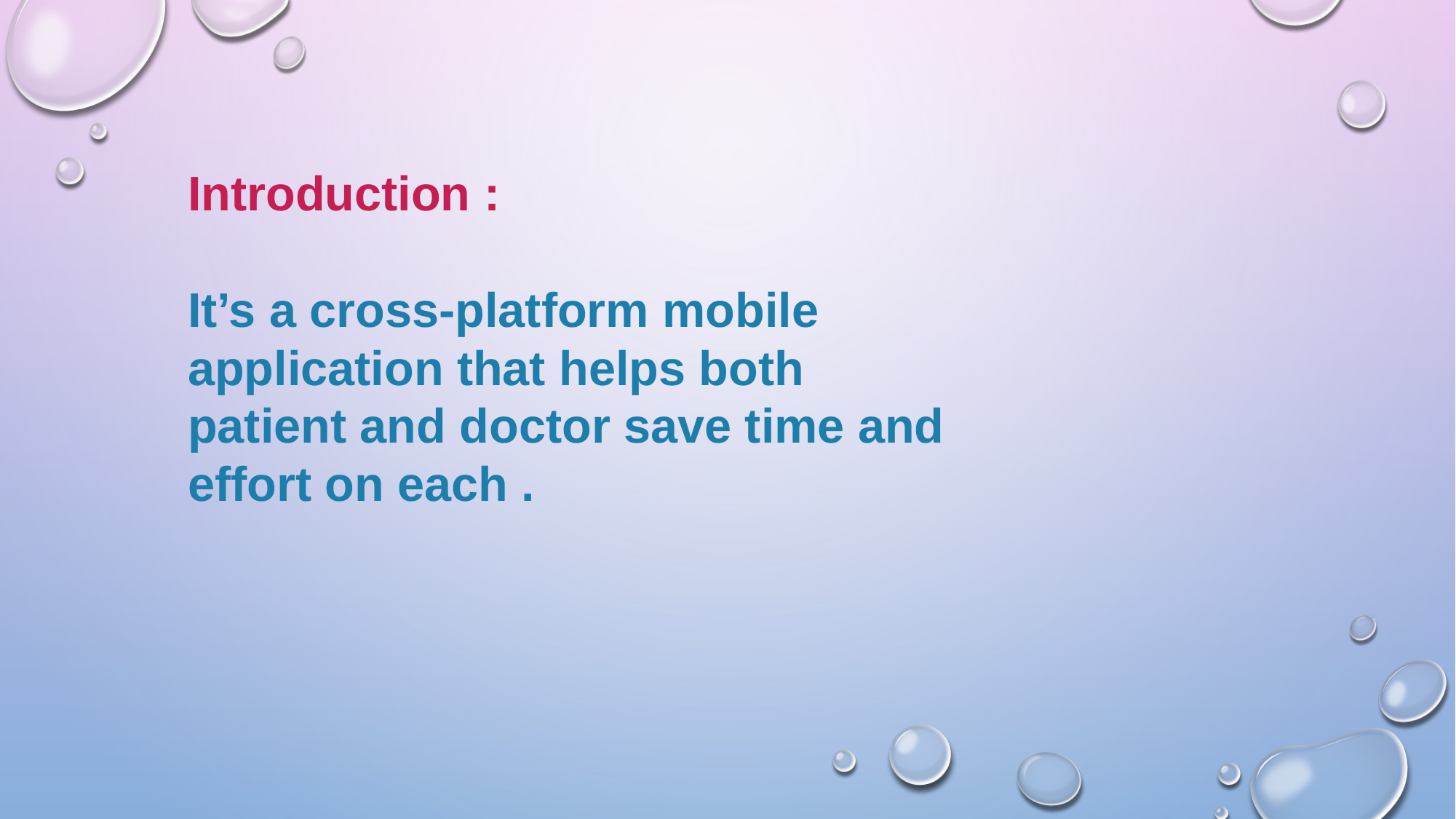

Introduction :

It’s a cross-platform mobile application that helps both patient and doctor save time and effort on each .